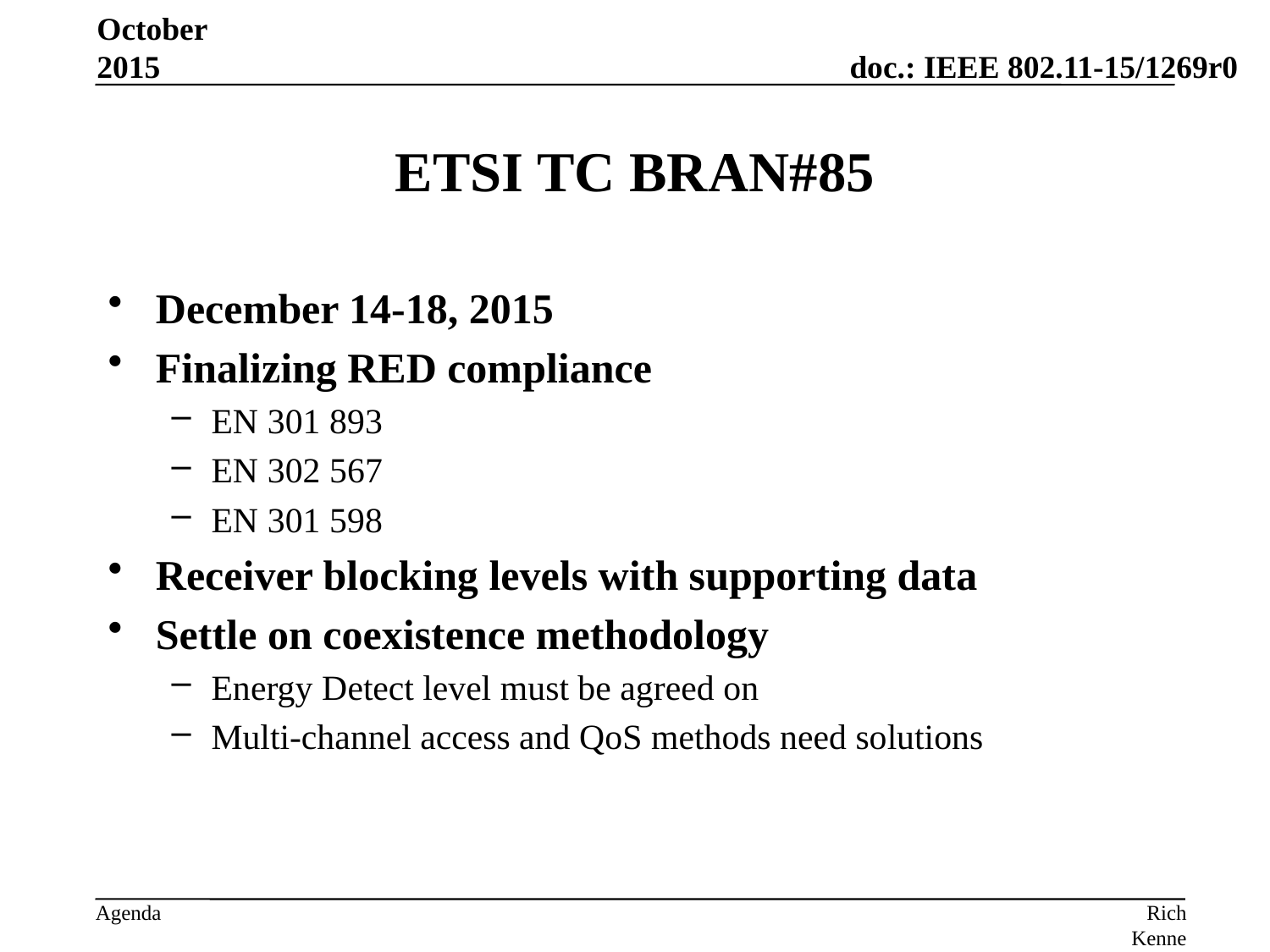

October 2015
# ETSI TC BRAN#85
December 14-18, 2015
Finalizing RED compliance
EN 301 893
EN 302 567
EN 301 598
Receiver blocking levels with supporting data
Settle on coexistence methodology
Energy Detect level must be agreed on
Multi-channel access and QoS methods need solutions
Rich Kennedy, MediaTek